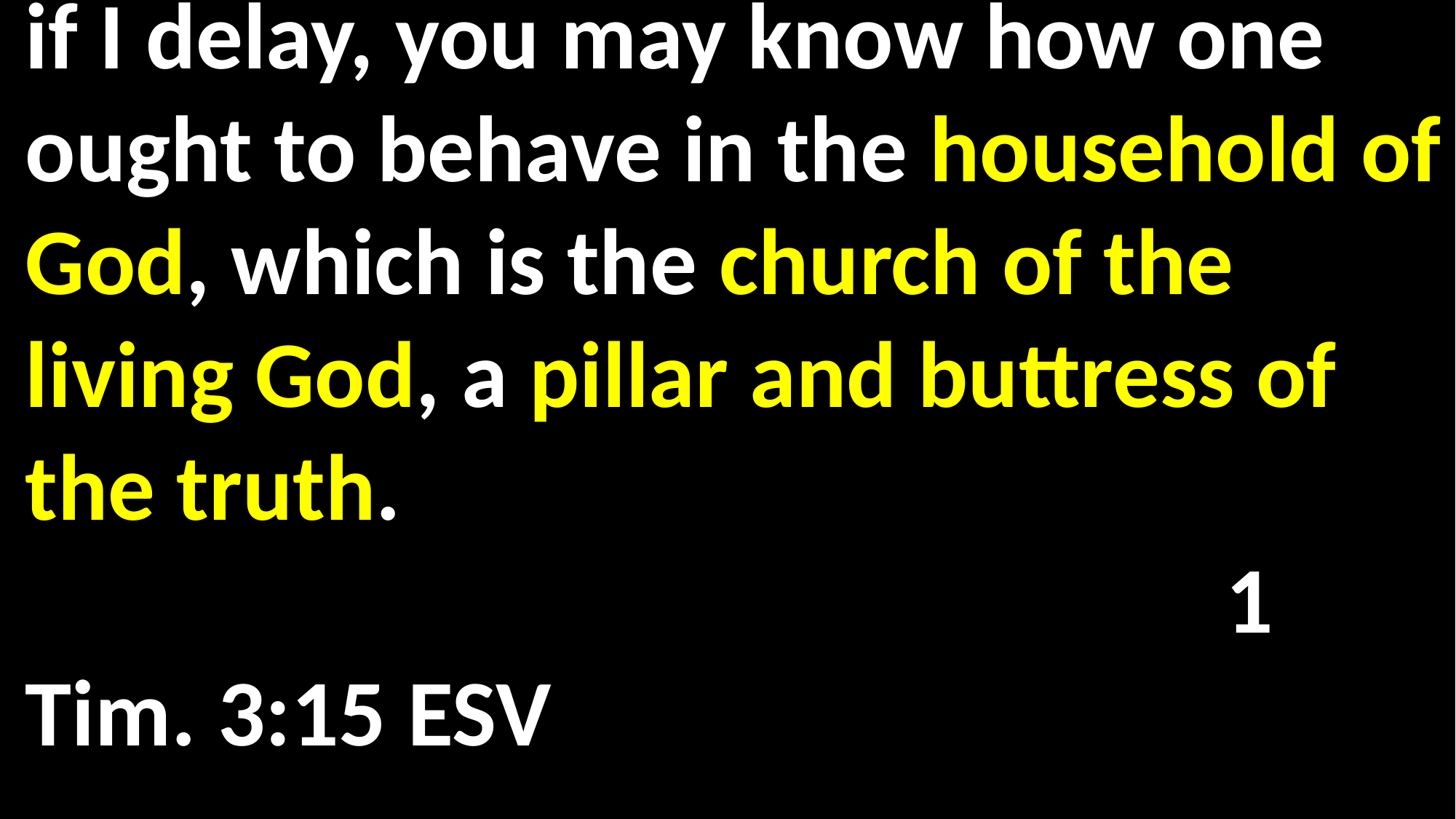

if I delay, you may know how one ought to behave in the household of God, which is the church of the living God, a pillar and buttress of the truth.														          						1 Tim. 3:15 ESV